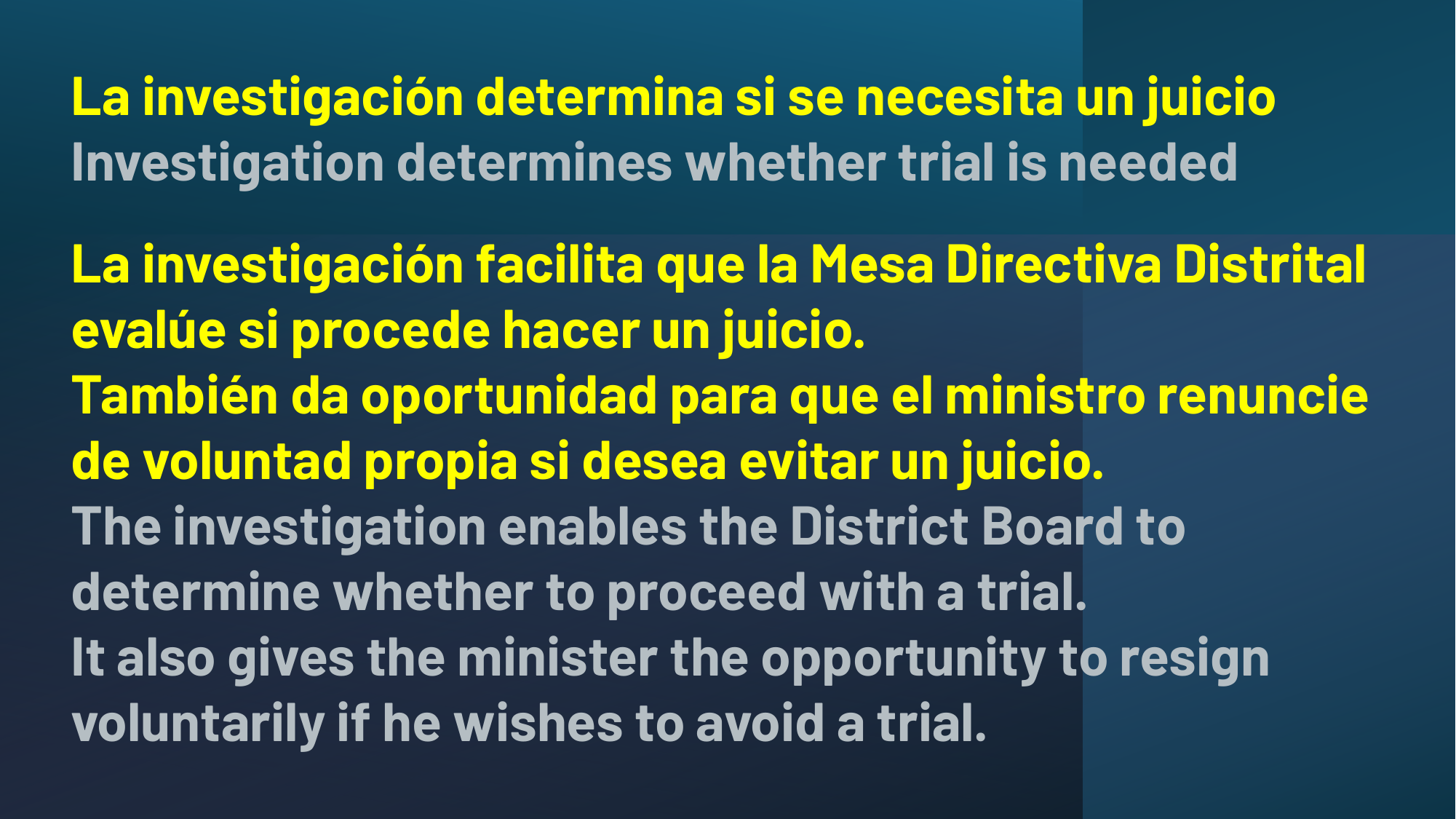

La investigación determina si se necesita un juicio
Investigation determines whether trial is needed

La investigación facilita que la Mesa Directiva Distrital evalúe si procede hacer un juicio.
También da oportunidad para que el ministro renuncie de voluntad propia si desea evitar un juicio.
The investigation enables the District Board to determine whether to proceed with a trial.
It also gives the minister the opportunity to resign voluntarily if he wishes to avoid a trial.